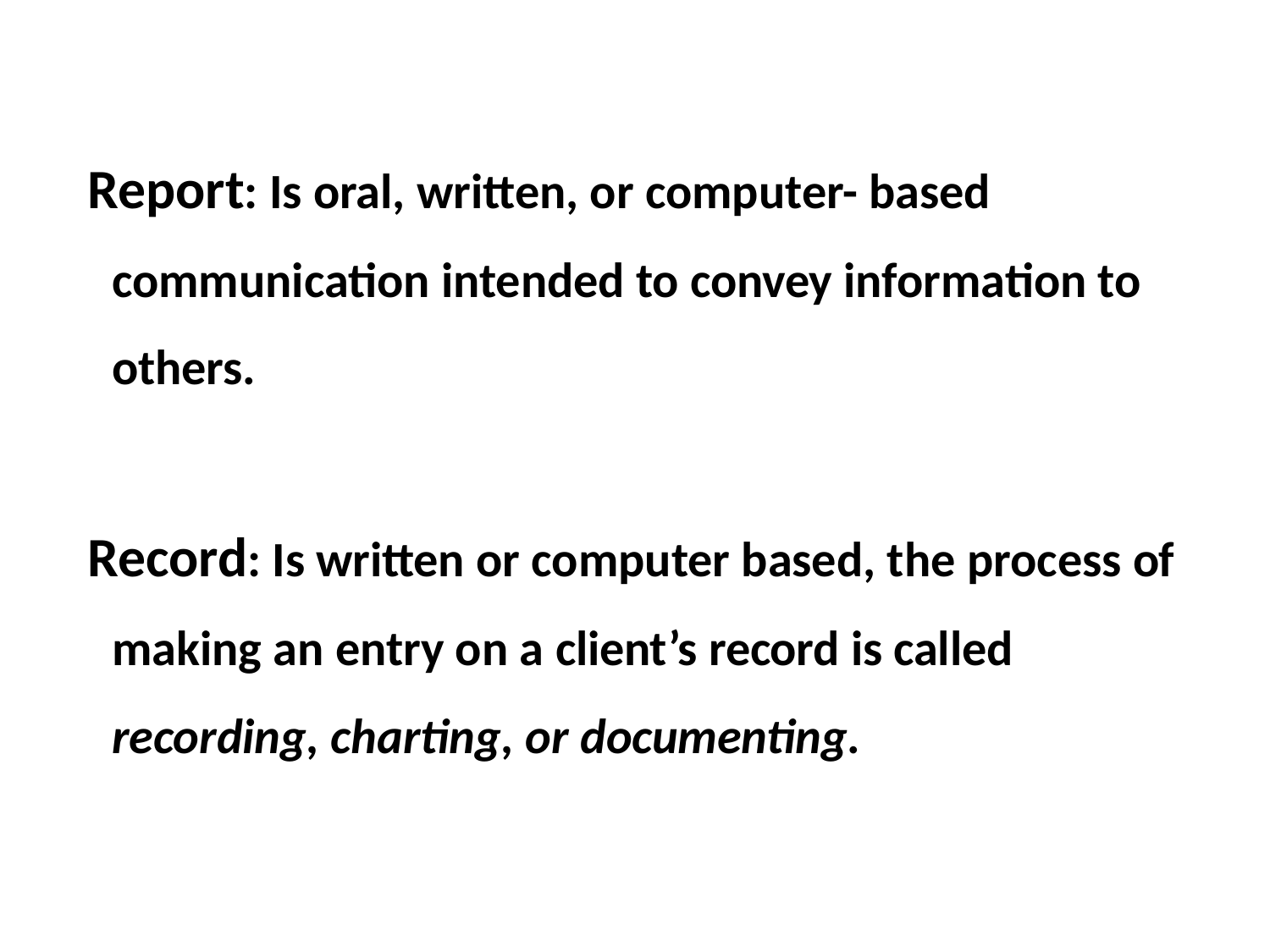

# Report: Is oral, written, or computer- based communication intended to convey information to others.
Record: Is written or computer based, the process of making an entry on a client’s record is called recording, charting, or documenting.